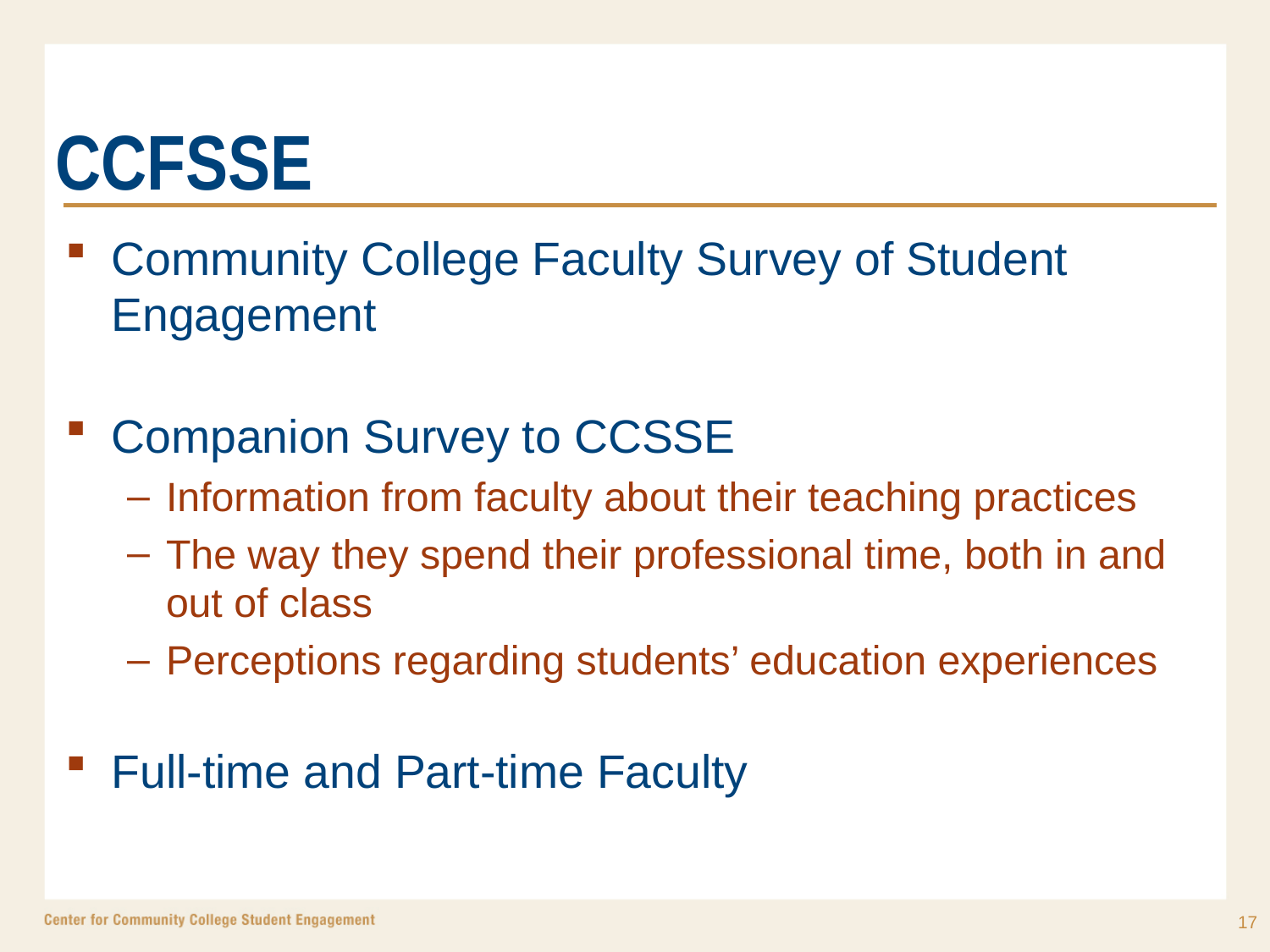

# CCFSSE
Community College Faculty Survey of Student Engagement
Companion Survey to CCSSE
Information from faculty about their teaching practices
The way they spend their professional time, both in and out of class
Perceptions regarding students’ education experiences
Full-time and Part-time Faculty

17